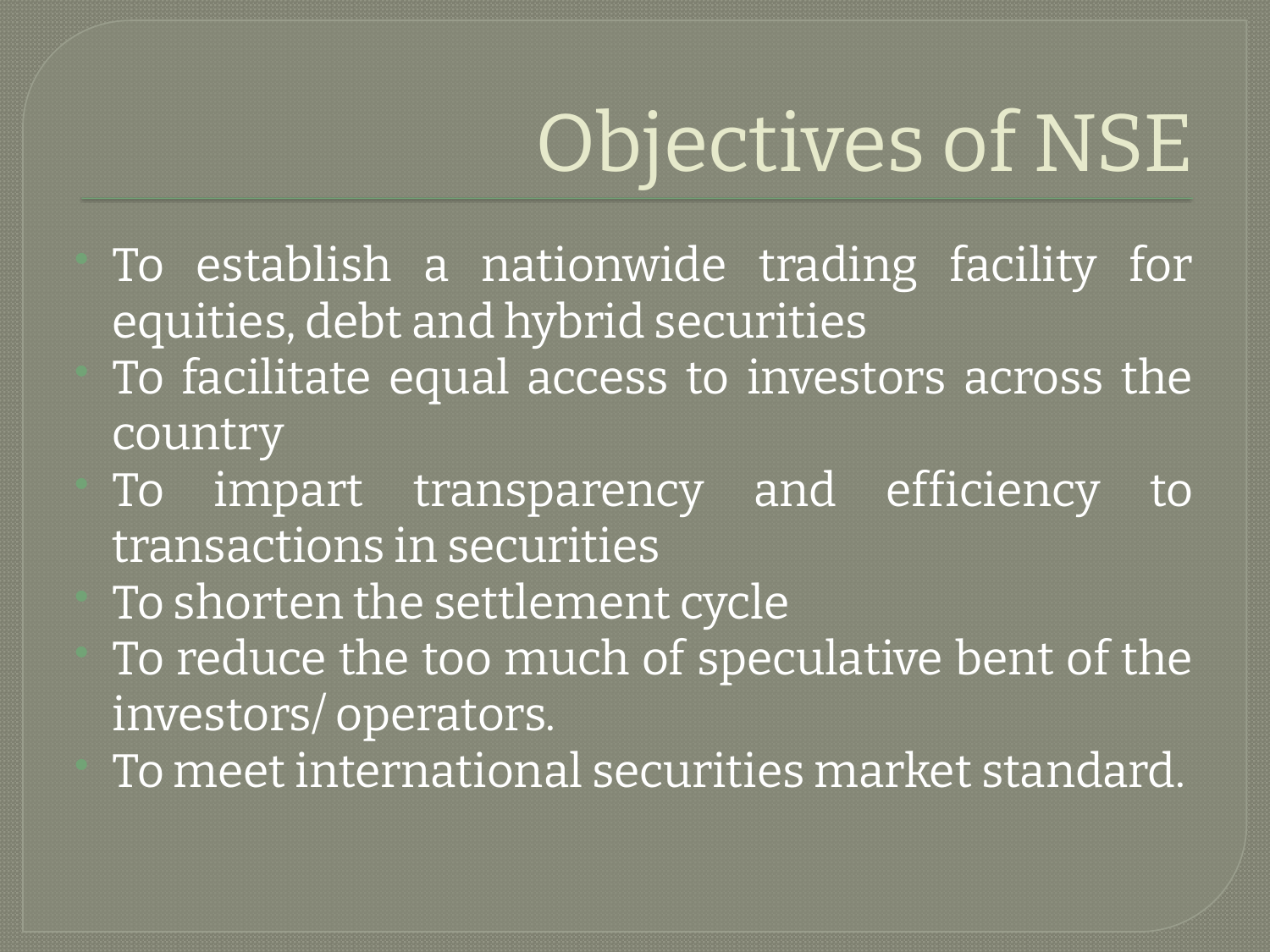

# Objectives of NSE
To establish a nationwide trading facility for equities, debt and hybrid securities
To facilitate equal access to investors across the country
To impart transparency and efficiency to transactions in securities
To shorten the settlement cycle
To reduce the too much of speculative bent of the investors/ operators.
To meet international securities market standard.